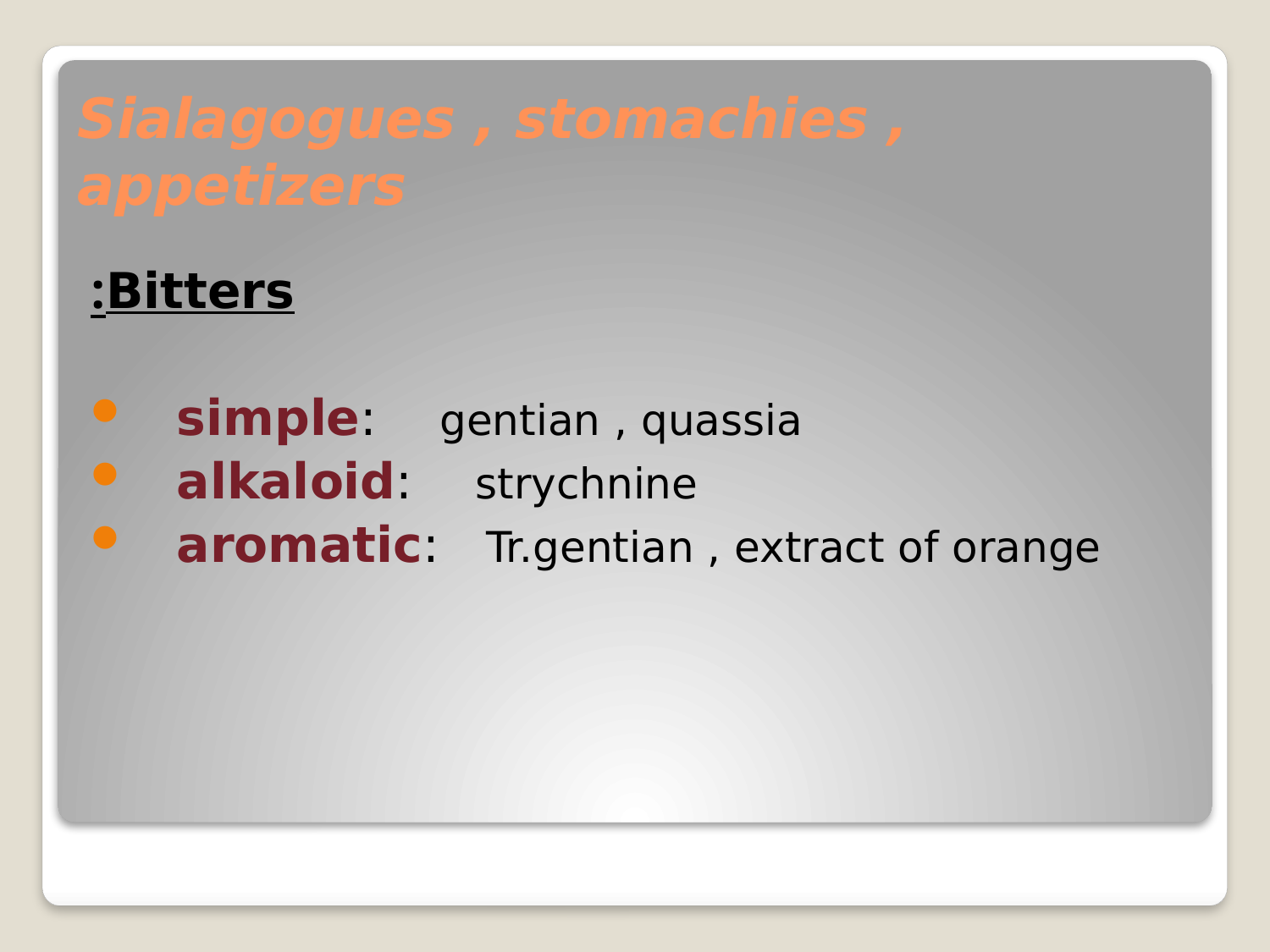

# Sialagogues , stomachies , appetizers
Bitters:

   simple:    gentian , quassia
   alkaloid:    strychnine
   aromatic:   Tr.gentian , extract of orange